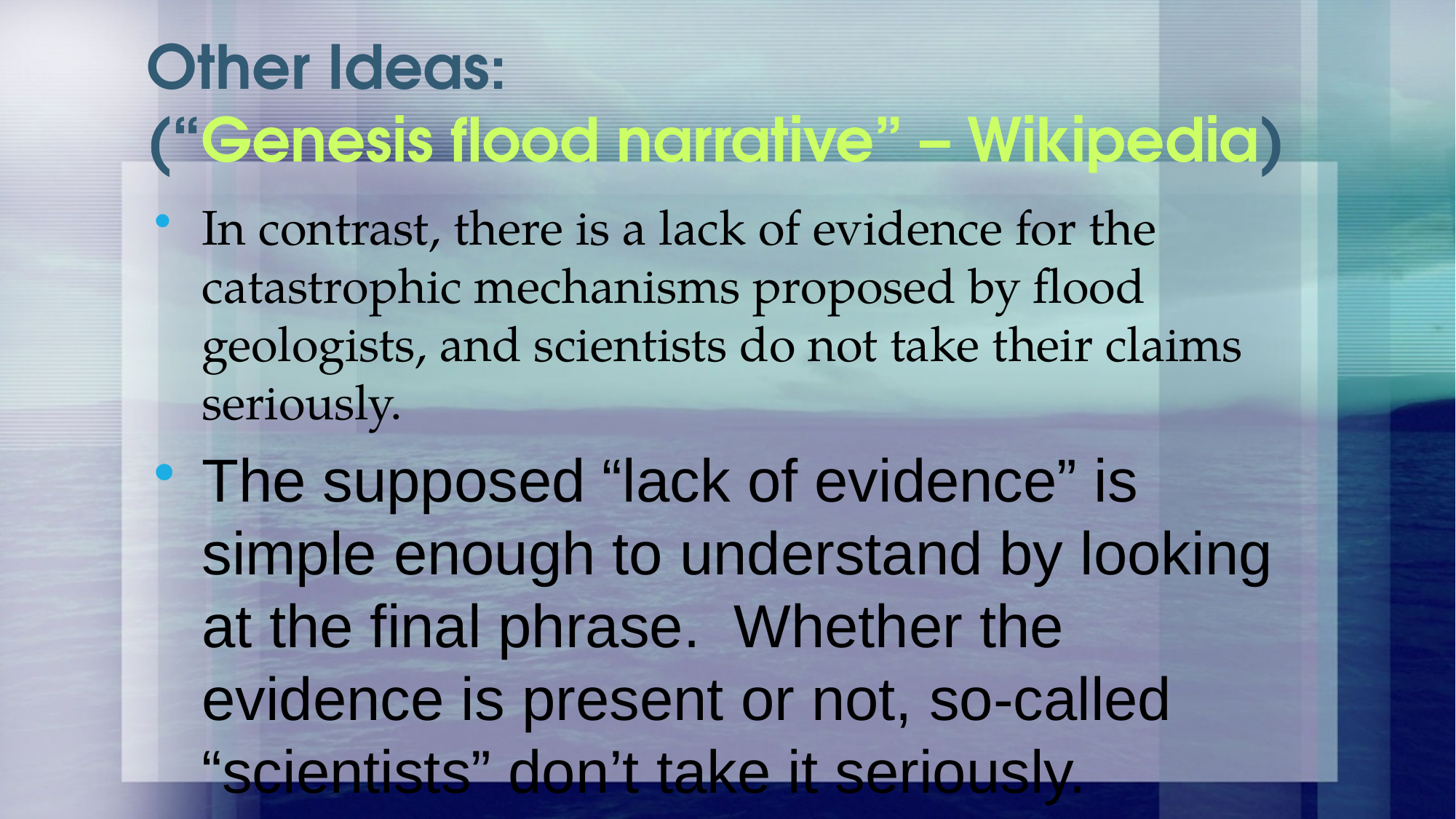

# Other Ideas: (“Genesis flood narrative” – Wikipedia)
In contrast, there is a lack of evidence for the catastrophic mechanisms proposed by flood geologists, and scientists do not take their claims seriously.
The supposed “lack of evidence” is simple enough to understand by looking at the final phrase.  Whether the evidence is present or not, so-called “scientists” don’t take it seriously.